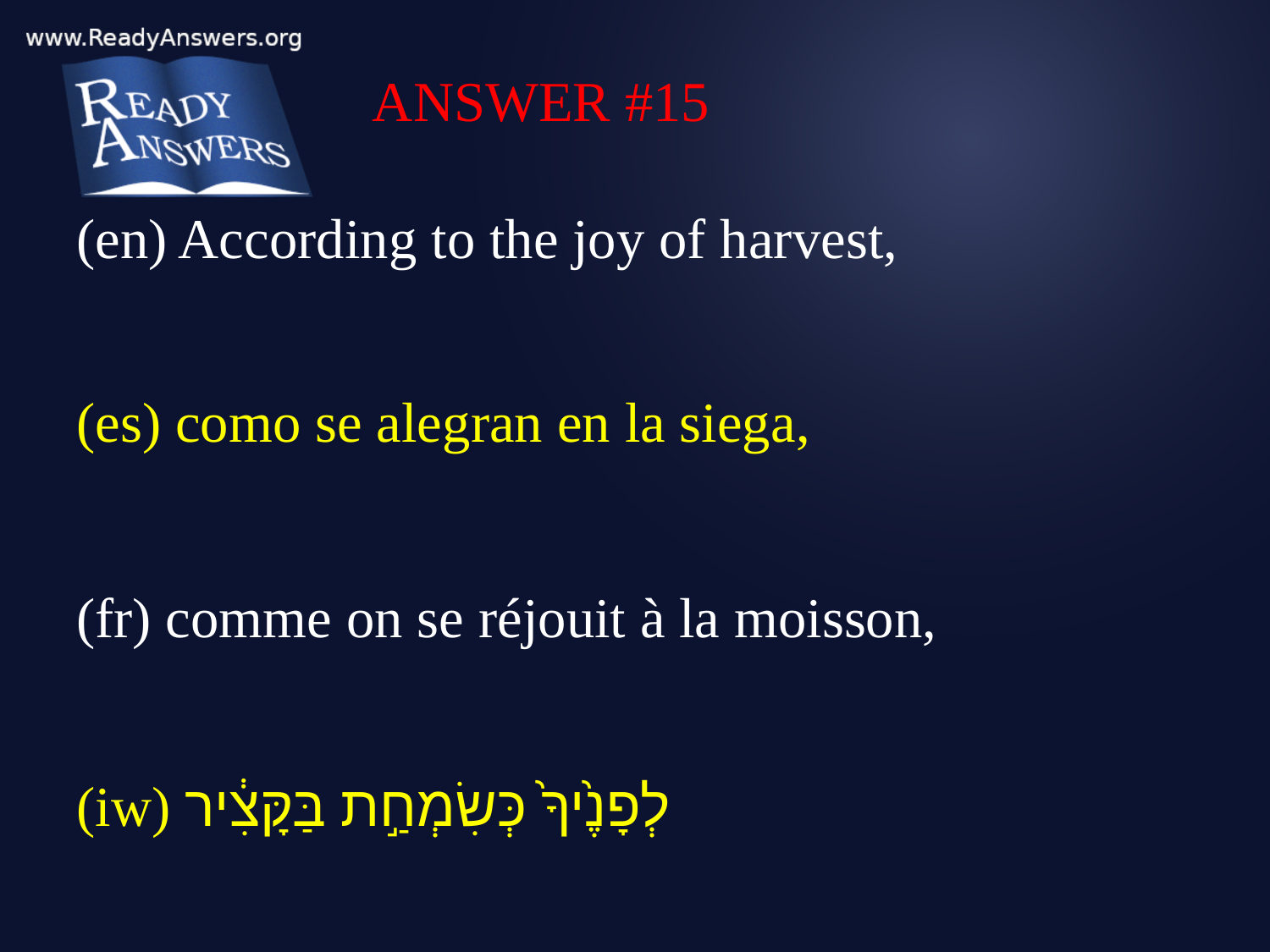

ANSWER #15
(en) According to the joy of harvest,
(es) como se alegran en la siega,
(fr) comme on se réjouit à la moisson,
(iw) לְפָנֶ֙יךָ֙ כְּשִׂמְחַ֣ת בַּקָּצִ֔יר